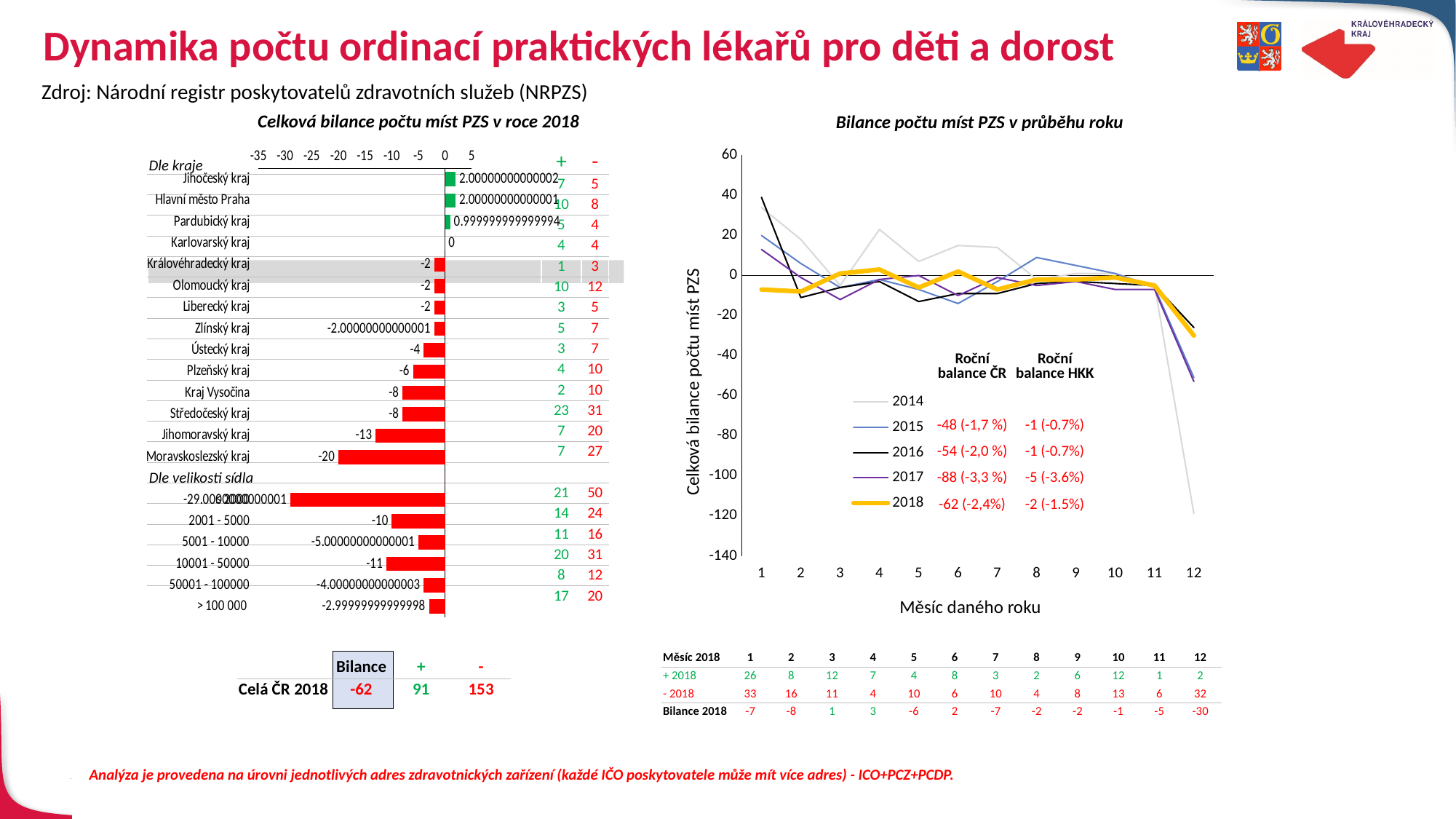

# Dynamika počtu ordinací praktických lékařů pro děti a dorost
Zdroj: Národní registr poskytovatelů zdravotních služeb (NRPZS)
Celková bilance počtu míst PZS v roce 2018
Bilance počtu míst PZS v průběhu roku

### Chart

| Category | 2014 | 2015 | 2016 | 2017 | 2018 |
|---|---|---|---|---|---|
| 1 | 34.0 | 20.0 | 39.0 | 13.0 | -6.9999999999999645 |
| 2 | 18.0 | 6.0 | -11.0 | -1.0 | -7.999999999999979 |
| 3 | -5.0 | -6.0 | -6.0 | -12.0 | 0.9999999999999911 |
| 4 | 23.0 | -2.0 | -3.0 | -2.0 | 3.000000000000031 |
| 5 | 7.0 | -7.0 | -13.0 | 0.0 | -5.999999999999998 |
| 6 | 15.0 | -14.0 | -9.0 | -10.0 | 1.9999999999999867 |
| 7 | 14.0 | -3.0 | -9.0 | -1.0 | -6.999999999999993 |
| 8 | -2.0 | 9.0 | -4.0 | -5.0 | -1.9999999999999893 |
| 9 | 1.0 | 5.0 | -3.0 | -3.0 | -1.999999999999993 |
| 10 | 1.0 | 1.0 | -4.0 | -7.0 | -1.0000000000000444 |
| 11 | -5.0 | -6.0 | -5.0 | -7.0 | -5.000000000000018 |
| 12 | -119.0 | -51.0 | -26.0 | -53.0 | -30.00000000000004 |

### Chart

| Category | Column2 | 2017 | 2018 |
|---|---|---|---|
| Jihočeský kraj | 2.000000000000015 | 2.000000000000015 | 0.0 |
| Hlavní město Praha | 2.000000000000007 | 2.000000000000007 | None |
| Pardubický kraj | 0.9999999999999938 | 0.9999999999999938 | None |
| Karlovarský kraj | 0.0 | 0.0 | None |
| Královéhradecký kraj | -1.9999999999999991 | 0.0 | -1.9999999999999991 |
| Olomoucký kraj | -2.0 | 0.0 | -2.0 |
| Liberecký kraj | -2.0000000000000004 | 0.0 | -2.0000000000000004 |
| Zlínský kraj | -2.000000000000006 | 0.0 | -2.000000000000006 |
| Ústecký kraj | -4.000000000000001 | 0.0 | -4.000000000000001 |
| Plzeňský kraj | -5.999999999999998 | 0.0 | -5.999999999999998 |
| Kraj Vysočina | -7.999999999999997 | 0.0 | -7.999999999999997 |
| Středočeský kraj | -8.000000000000004 | 0.0 | -8.000000000000004 |
| Jihomoravský kraj | -13.000000000000034 | 0.0 | -13.000000000000034 |
| Moravskoslezský kraj | -19.99999999999998 | 0.0 | -19.99999999999998 |
|  | None | None | 0.0 |
| ≤ 2000 | -29.000000000000075 | 0.0 | -29.000000000000075 |
| 2001 - 5000 | -9.999999999999998 | 0.0 | -9.999999999999998 |
| 5001 - 10000 | -5.000000000000005 | 0.0 | -5.000000000000005 |
| 10001 - 50000 | -11.000000000000025 | 0.0 | -11.000000000000025 |
| 50001 - 100000 | -4.000000000000027 | None | -4.000000000000027 |
| > 100 000  | -2.9999999999999787 | 0.0 | -2.9999999999999787 |
Dle kraje
|  | + | - |
| --- | --- | --- |
|  | 7 | 5 |
|  | 10 | 8 |
|  | 5 | 4 |
|  | 4 | 4 |
|  | 1 | 3 |
|  | 10 | 12 |
|  | 3 | 5 |
|  | 5 | 7 |
|  | 3 | 7 |
|  | 4 | 10 |
|  | 2 | 10 |
|  | 23 | 31 |
|  | 7 | 20 |
|  | 7 | 27 |
|  |  |  |
|  | 21 | 50 |
|  | 14 | 24 |
|  | 11 | 16 |
|  | 20 | 31 |
|  | 8 | 12 |
|  | 17 | 20 |

| Roční balance ČR | Roční balance HKK |
| --- | --- |
|  |  |
| -48 (-1,7 %) | -1 (-0.7%) |
| -54 (-2,0 %) | -1 (-0.7%) |
| -88 (-3,3 %) | -5 (-3.6%) |
| -62 (-2,4%) | -2 (-1.5%) |
Celková bilance počtu míst PZS
Dle velikosti sídla
Měsíc daného roku
| Měsíc 2018 | 1 | 2 | 3 | 4 | 5 | 6 | 7 | 8 | 9 | 10 | 11 | 12 |
| --- | --- | --- | --- | --- | --- | --- | --- | --- | --- | --- | --- | --- |
| + 2018 | 26 | 8 | 12 | 7 | 4 | 8 | 3 | 2 | 6 | 12 | 1 | 2 |
| - 2018 | 33 | 16 | 11 | 4 | 10 | 6 | 10 | 4 | 8 | 13 | 6 | 32 |
| Bilance 2018 | -7 | -8 | 1 | 3 | -6 | 2 | -7 | -2 | -2 | -1 | -5 | -30 |

|  | Bilance | + | - |
| --- | --- | --- | --- |
| Celá ČR 2018 | -62 | 91 | 153 |

Analýza je provedena na úrovni jednotlivých adres zdravotnických zařízení (každé IČO poskytovatele může mít více adres) - ICO+PCZ+PCDP.